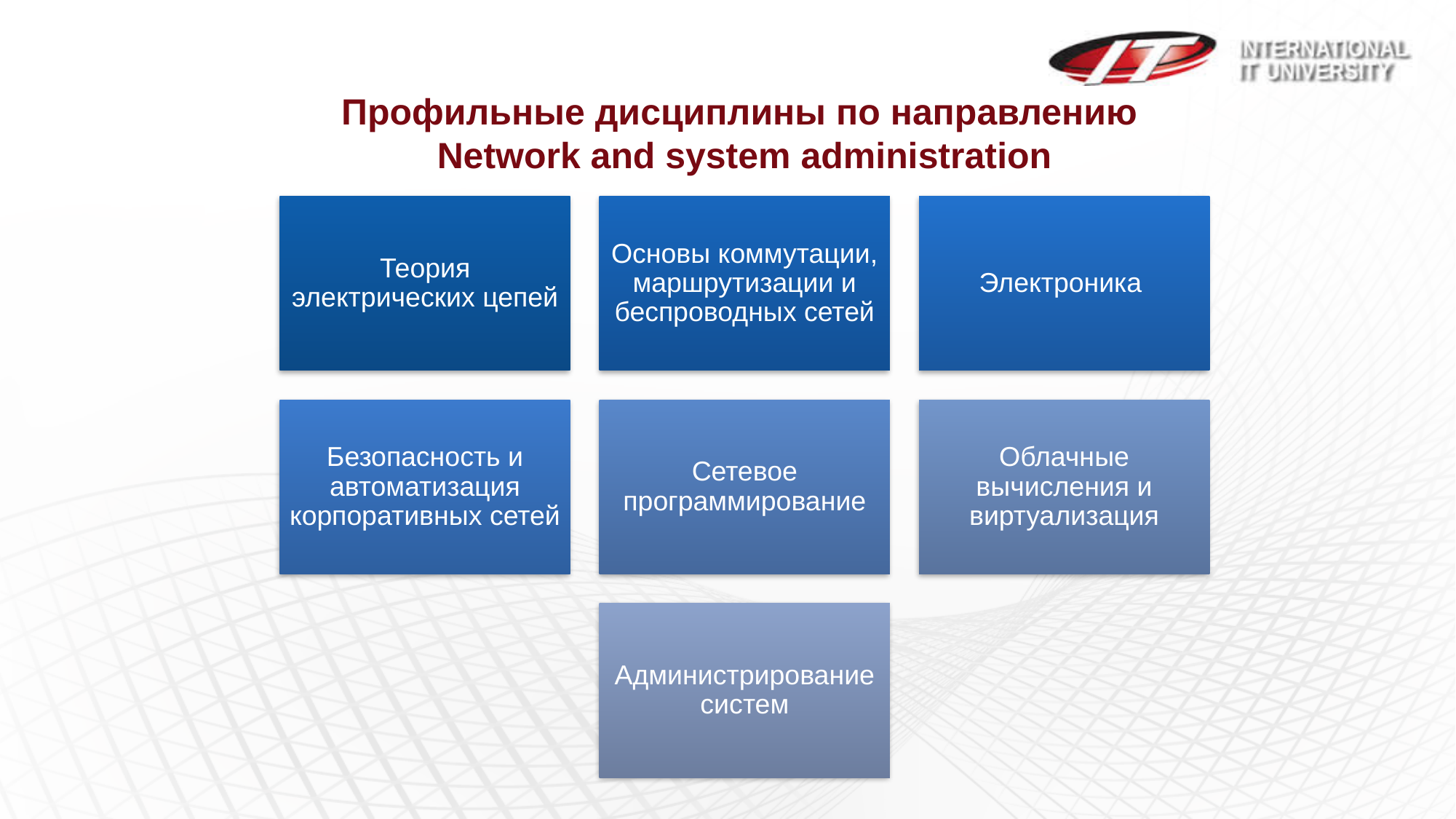

Профильные дисциплины по направлению
Network and system administration
Теория электрических цепей
Основы коммутации, маршрутизации и беспроводных сетей
Электроника
Безопасность и автоматизация корпоративных сетей
Сетевое программирование
Облачные вычисления и виртуализация
Администрирование систем